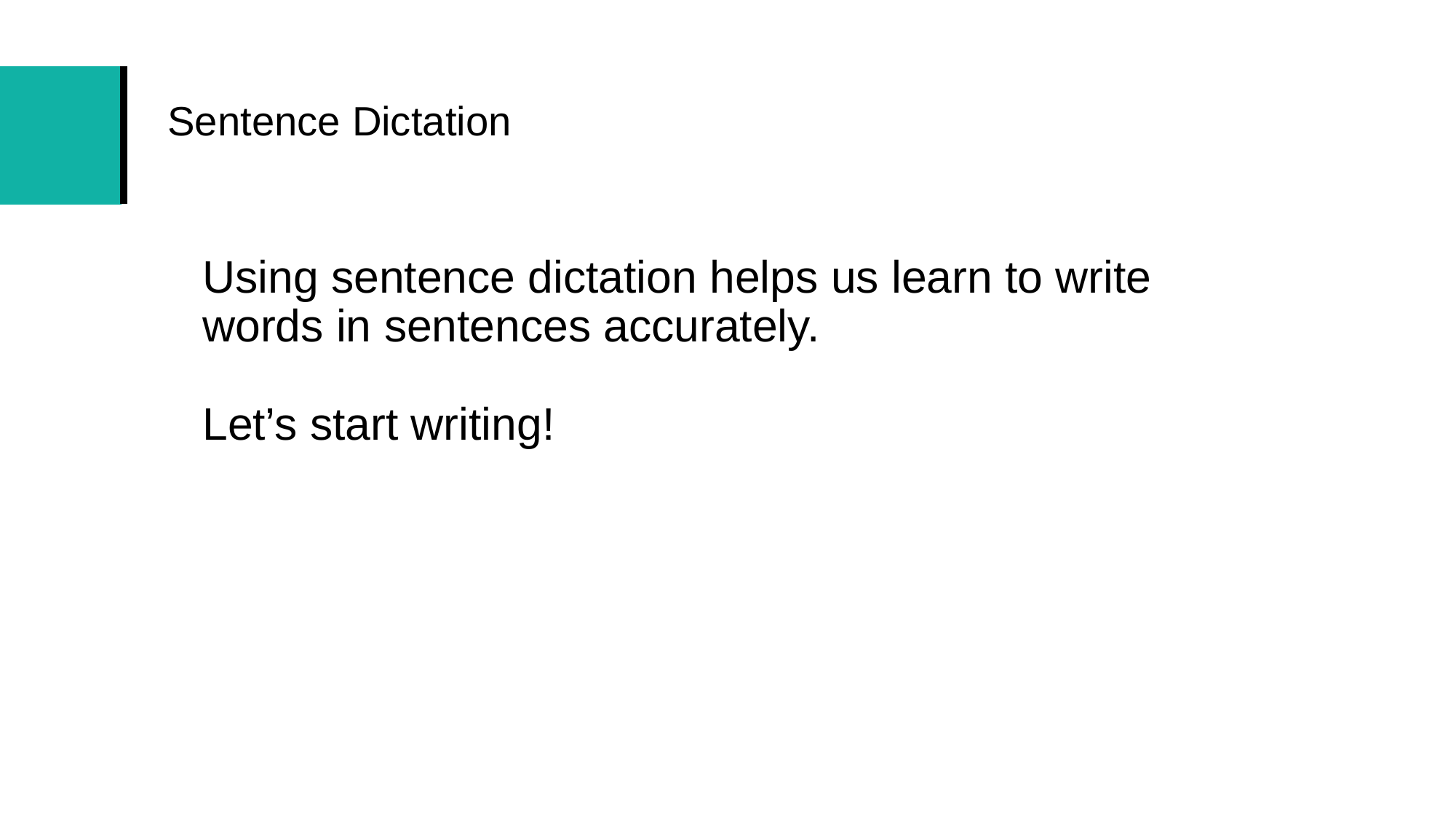

# Sentence Dictation
Using sentence dictation helps us learn to write words in sentences accurately.

Let’s start writing!